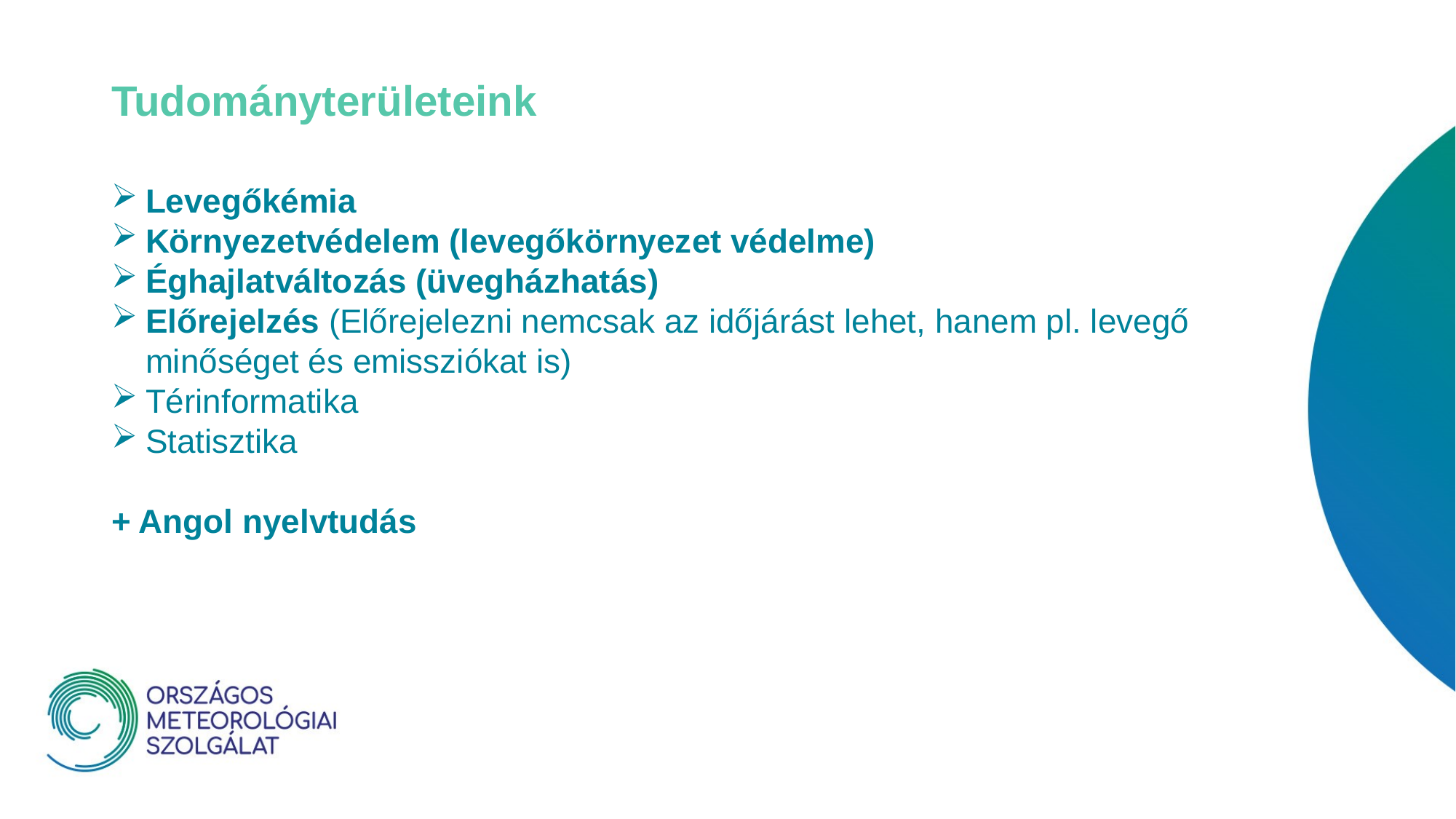

Tudományterületeink
Levegőkémia
Környezetvédelem (levegőkörnyezet védelme)
Éghajlatváltozás (üvegházhatás)
Előrejelzés (Előrejelezni nemcsak az időjárást lehet, hanem pl. levegő minőséget és emissziókat is)
Térinformatika
Statisztika

+ Angol nyelvtudás